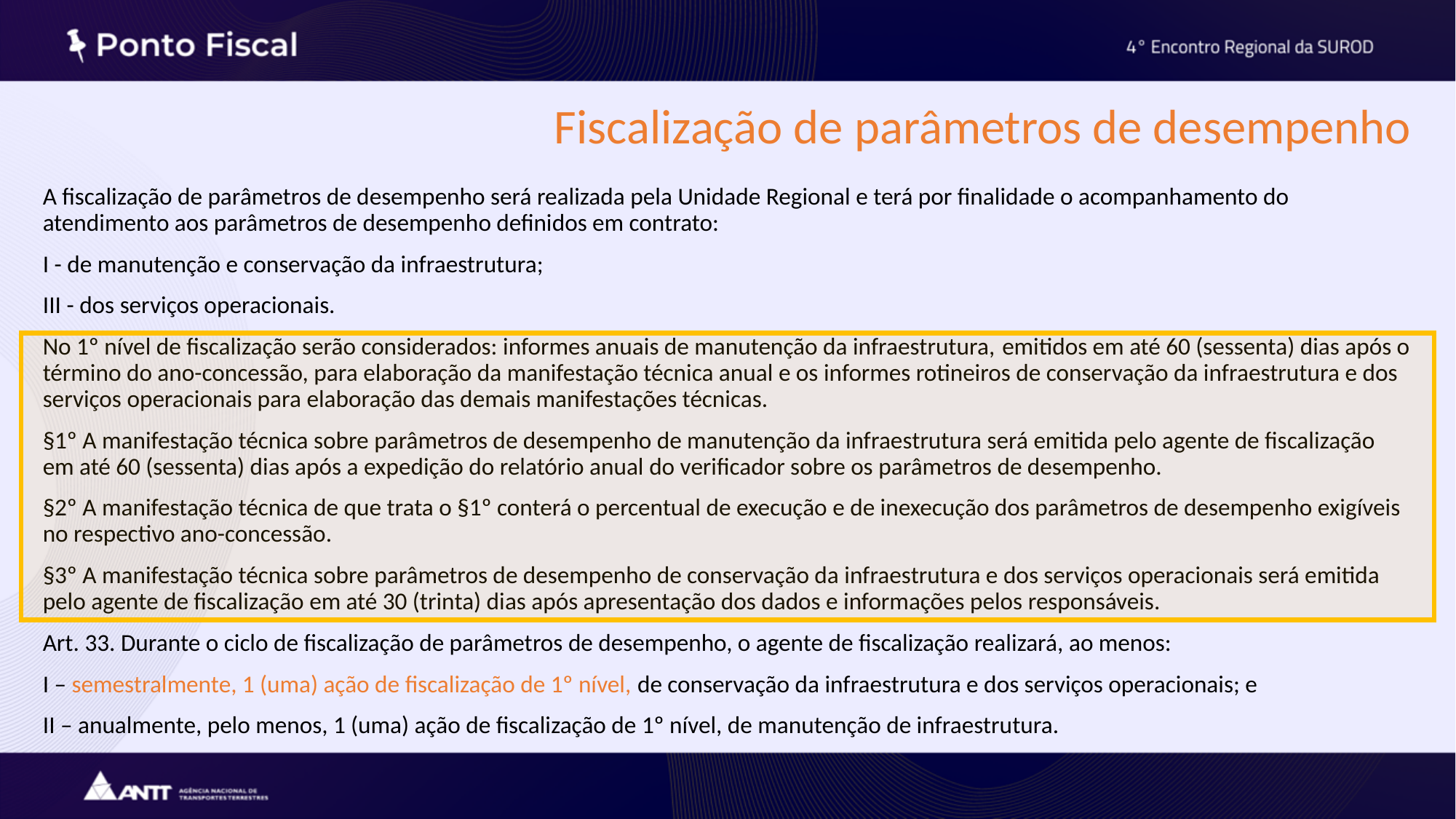

# Fiscalização de parâmetros de desempenho
A fiscalização de parâmetros de desempenho será realizada pela Unidade Regional e terá por finalidade o acompanhamento do atendimento aos parâmetros de desempenho definidos em contrato:
I - de manutenção e conservação da infraestrutura;
III - dos serviços operacionais.
No 1º nível de fiscalização serão considerados: informes anuais de manutenção da infraestrutura, emitidos em até 60 (sessenta) dias após o término do ano-concessão, para elaboração da manifestação técnica anual e os informes rotineiros de conservação da infraestrutura e dos serviços operacionais para elaboração das demais manifestações técnicas.
§1º A manifestação técnica sobre parâmetros de desempenho de manutenção da infraestrutura será emitida pelo agente de fiscalização em até 60 (sessenta) dias após a expedição do relatório anual do verificador sobre os parâmetros de desempenho.
§2º A manifestação técnica de que trata o §1º conterá o percentual de execução e de inexecução dos parâmetros de desempenho exigíveis no respectivo ano-concessão.
§3º A manifestação técnica sobre parâmetros de desempenho de conservação da infraestrutura e dos serviços operacionais será emitida pelo agente de fiscalização em até 30 (trinta) dias após apresentação dos dados e informações pelos responsáveis.
Art. 33. Durante o ciclo de fiscalização de parâmetros de desempenho, o agente de fiscalização realizará, ao menos:
I – semestralmente, 1 (uma) ação de fiscalização de 1º nível, de conservação da infraestrutura e dos serviços operacionais; e
II – anualmente, pelo menos, 1 (uma) ação de fiscalização de 1º nível, de manutenção de infraestrutura.